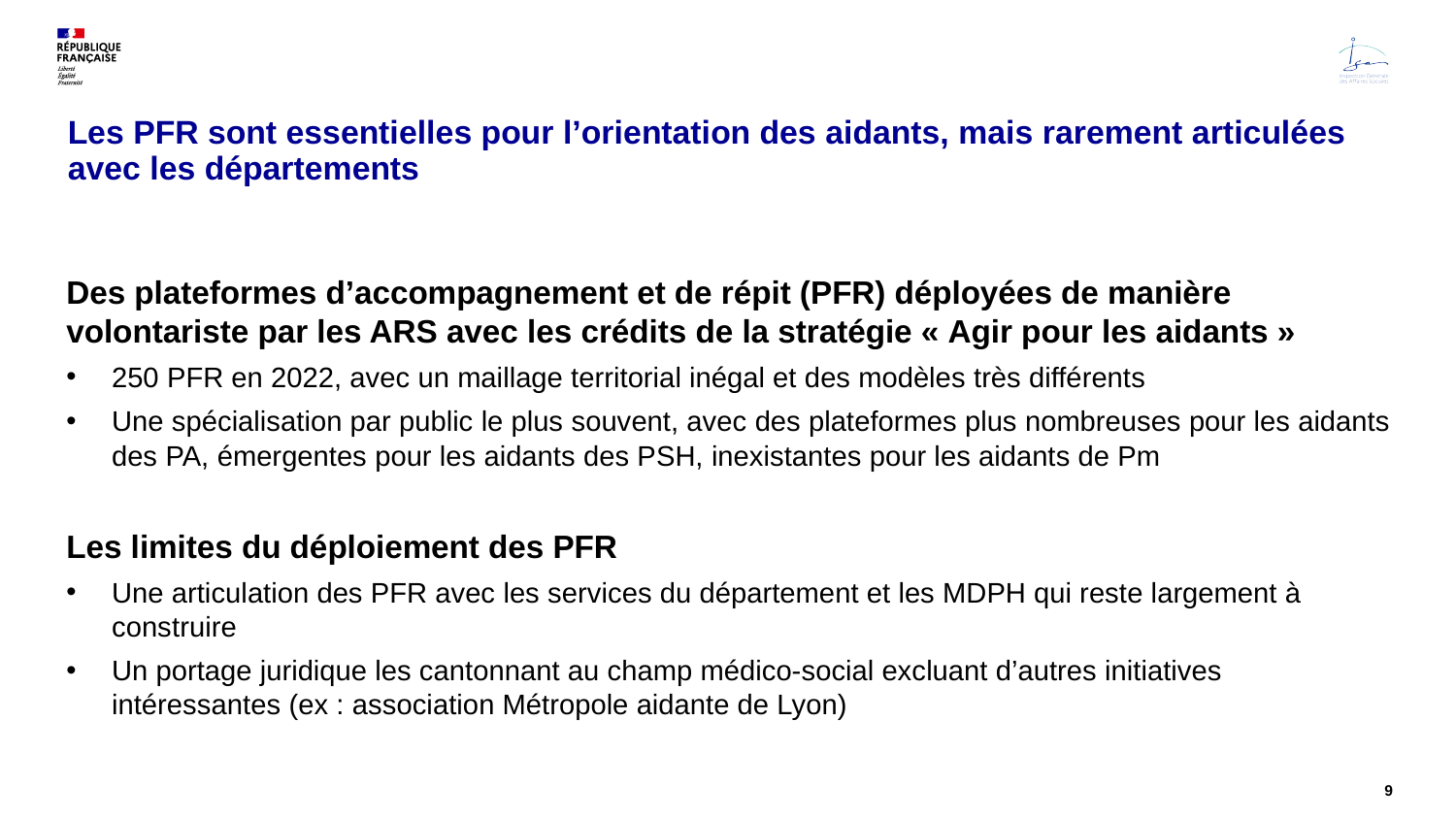

# Les PFR sont essentielles pour l’orientation des aidants, mais rarement articulées avec les départements
Des plateformes d’accompagnement et de répit (PFR) déployées de manière volontariste par les ARS avec les crédits de la stratégie « Agir pour les aidants »
250 PFR en 2022, avec un maillage territorial inégal et des modèles très différents
Une spécialisation par public le plus souvent, avec des plateformes plus nombreuses pour les aidants des PA, émergentes pour les aidants des PSH, inexistantes pour les aidants de Pm

Les limites du déploiement des PFR
Une articulation des PFR avec les services du département et les MDPH qui reste largement à construire
Un portage juridique les cantonnant au champ médico-social excluant d’autres initiatives intéressantes (ex : association Métropole aidante de Lyon)

9